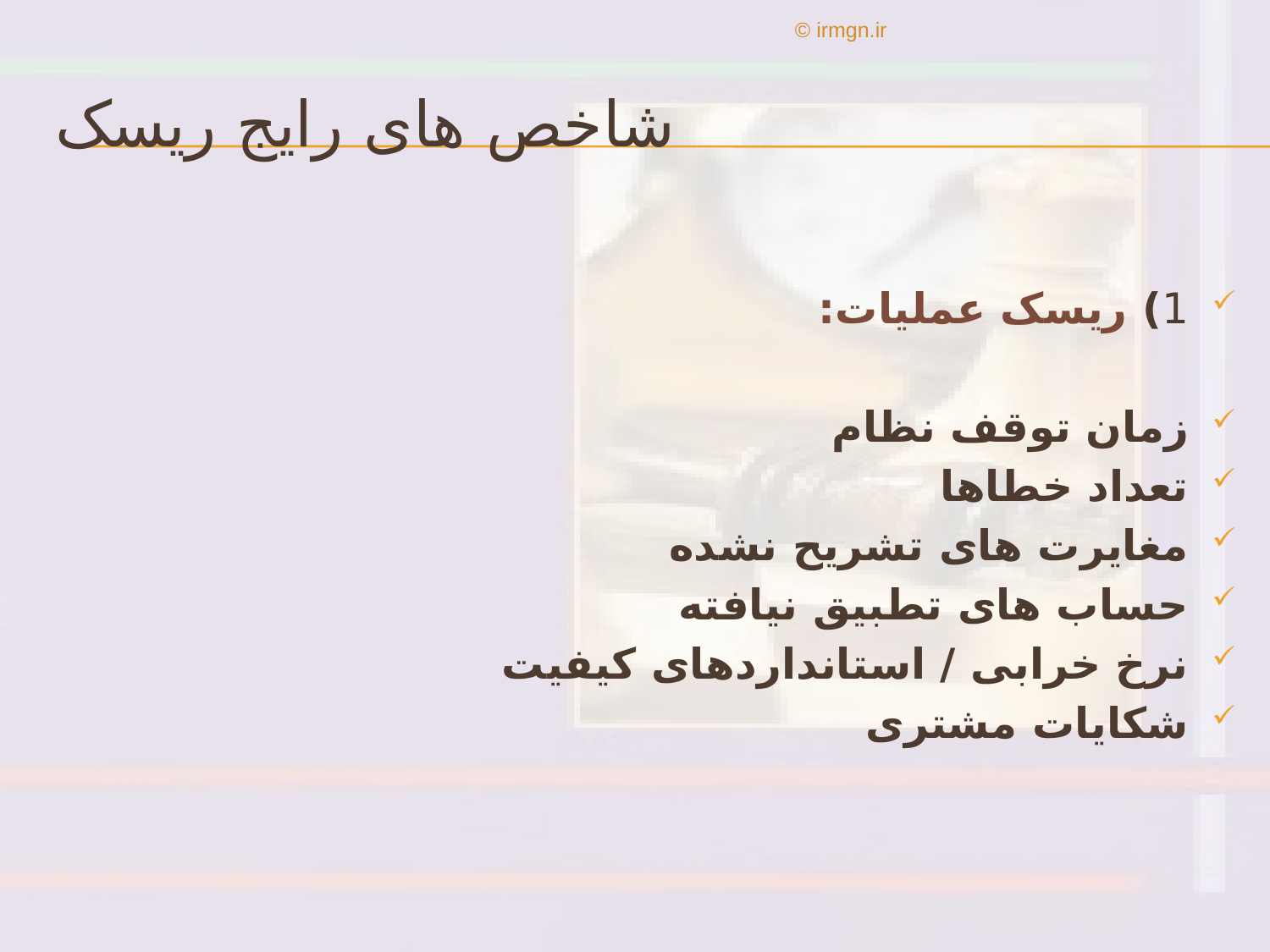

© irmgn.ir
# شاخص های رایج ریسک

1) ریسک عملیات:

زمان توقف نظام
تعداد خطاها
مغایرت های تشریح نشده
حساب های تطبیق نیافته
نرخ خرابی / استانداردهای کیفیت
شکایات مشتری